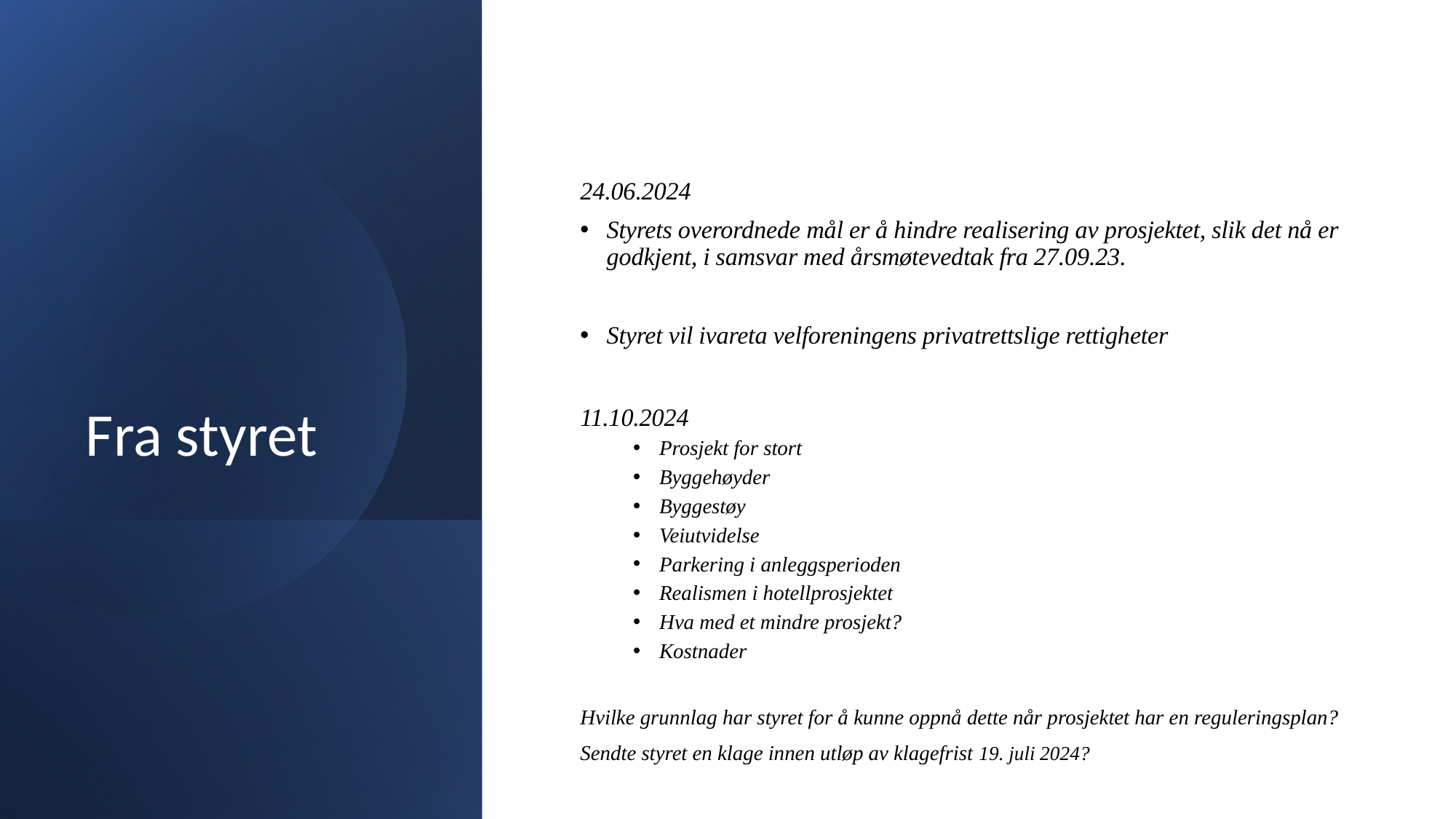

# Fra styret

Reguleringsplan vedtatt 20. juni 2024
24.06.2024
Styrets overordnede mål er å hindre realisering av prosjektet, slik det nå er godkjent, i samsvar med årsmøtevedtak fra 27.09.23.

Styret vil ivareta velforeningens privatrettslige rettigheter

11.10.2024
Prosjekt for stort
Byggehøyder
Byggestøy
Veiutvidelse
Parkering i anleggsperioden
Realismen i hotellprosjektet
Hva med et mindre prosjekt?
Kostnader

Hvilke grunnlag har styret for å kunne oppnå dette når prosjektet har en reguleringsplan?
Sendte styret en klage innen utløp av klagefrist 19. juli 2024?